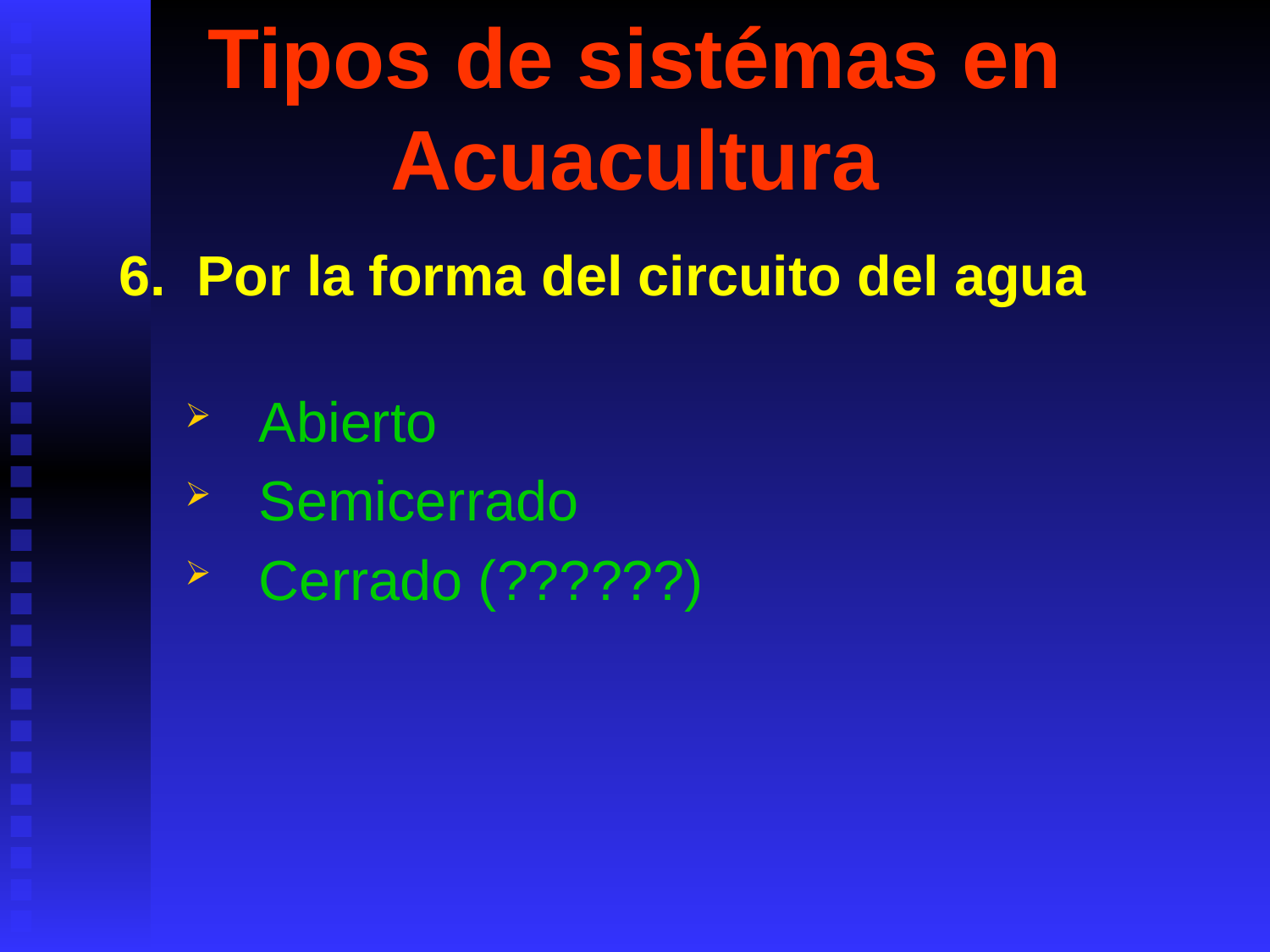

# Tipos de sistémas en Acuacultura
6.  Por la forma del circuito del agua

Abierto
Semicerrado
Cerrado (??????)